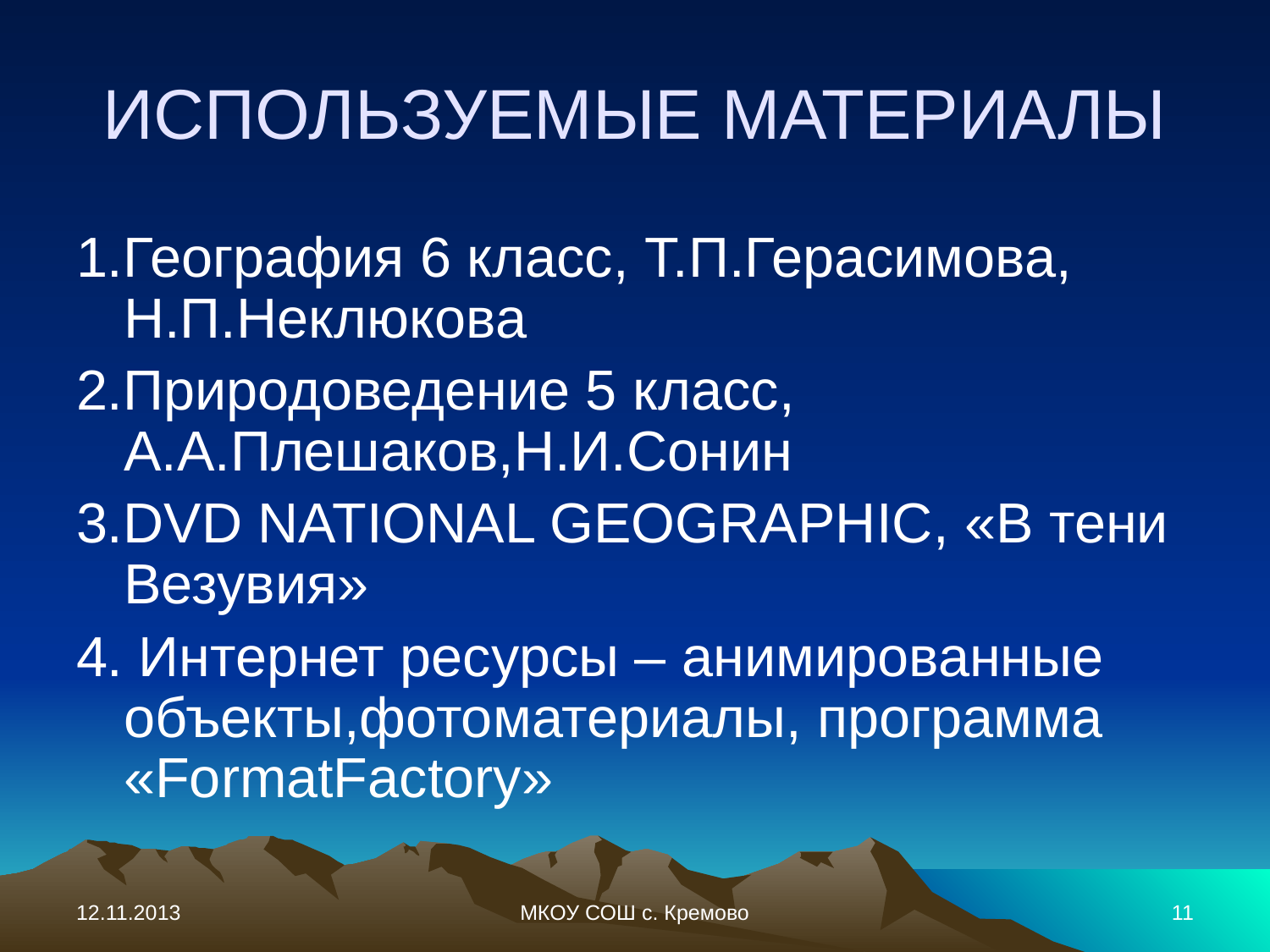

# ИСПОЛЬЗУЕМЫЕ МАТЕРИАЛЫ
1.География 6 класс, Т.П.Герасимова, Н.П.Неклюкова
2.Природоведение 5 класс, А.А.Плешаков,Н.И.Сонин
3.DVD NATIONAL GEOGRAPHIC, «В тени Везувия»
4. Интернет ресурсы – анимированные объекты,фотоматериалы, программа «FormatFactory»
12.11.2013
МКОУ СОШ с. Кремово
11